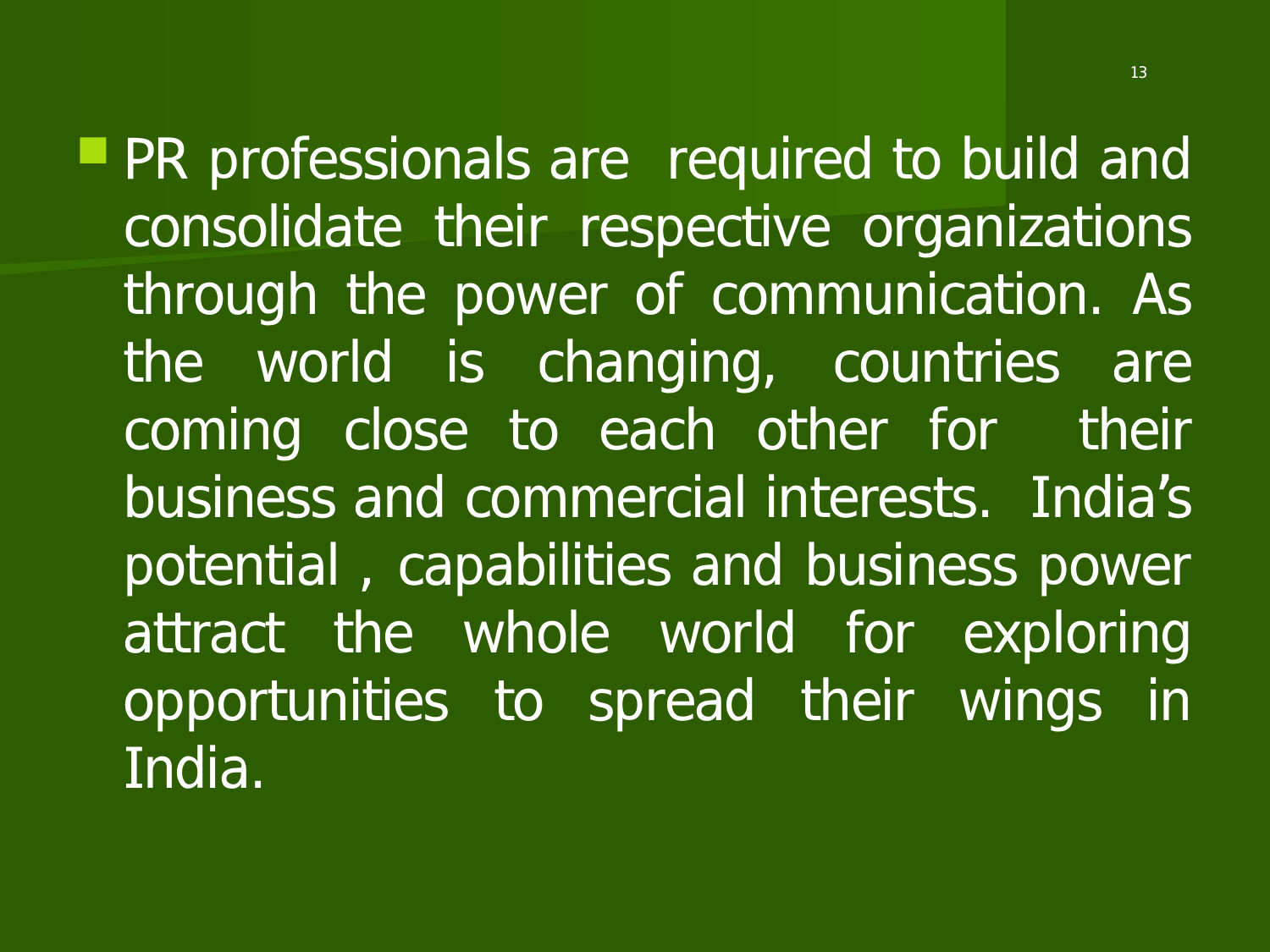

# 13
PR professionals are  required to build and consolidate their respective organizations through the power of communication. As the world is changing, countries are coming close to each other for  their business and commercial interests.  India’s potential , capabilities and business power attract the whole world for exploring opportunities to spread their wings in India.